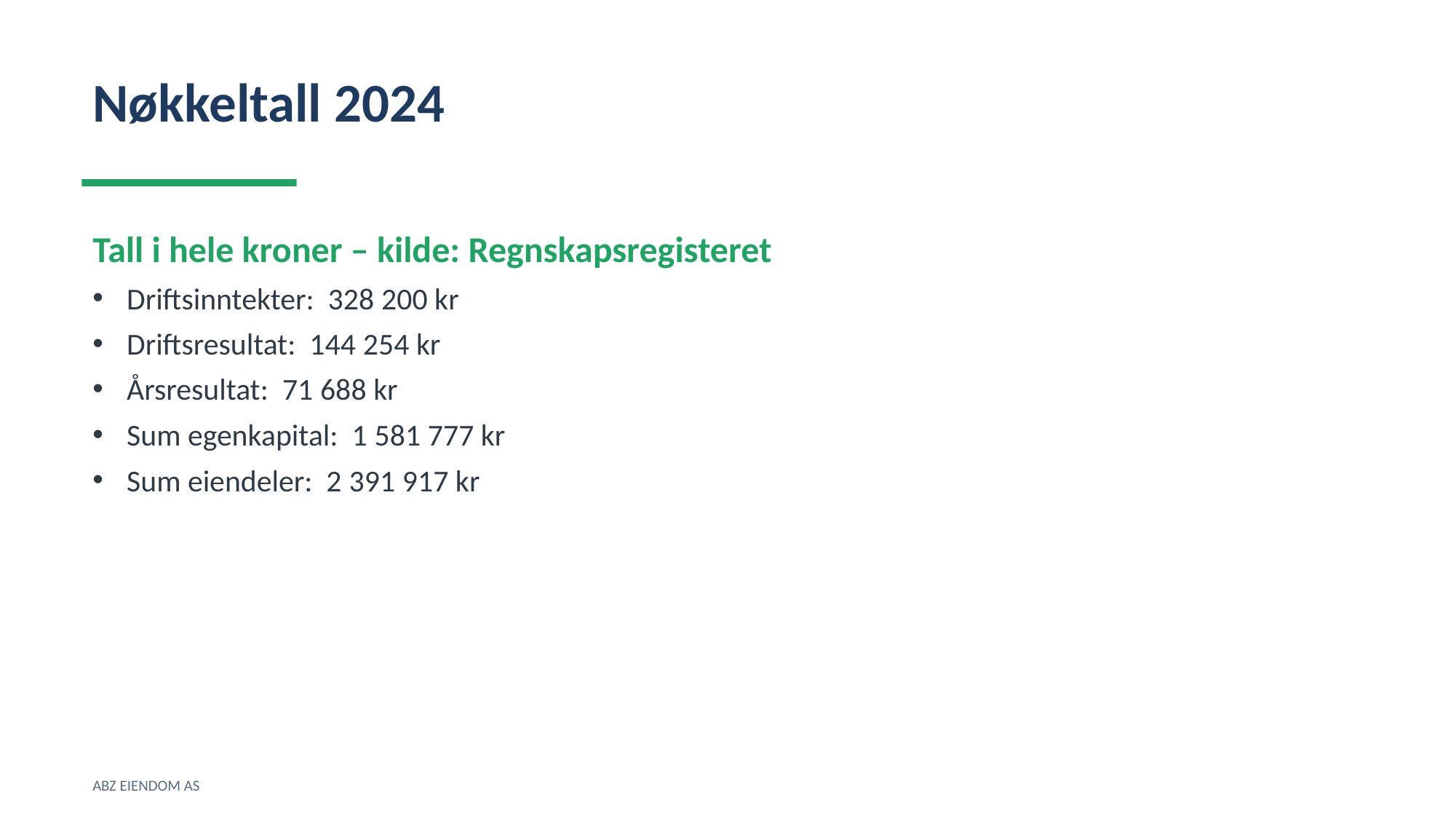

Nøkkeltall 2024

Tall i hele kroner – kilde: Regnskapsregisteret
Driftsinntekter:  328 200 kr
Driftsresultat:  144 254 kr
Årsresultat:  71 688 kr
Sum egenkapital:  1 581 777 kr
Sum eiendeler:  2 391 917 kr
ABZ EIENDOM AS